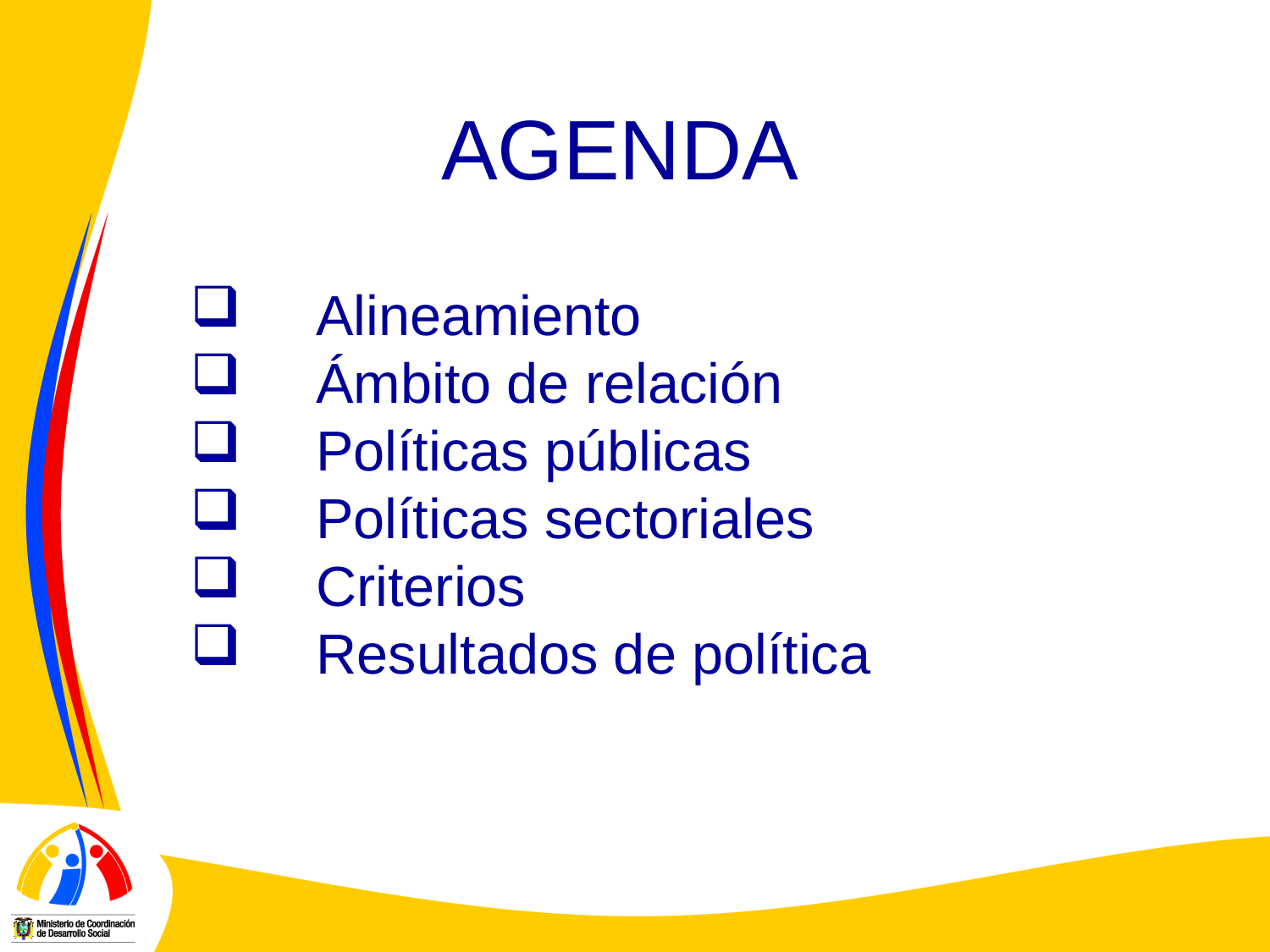

AGENDA
Alineamiento
Ámbito de relación
Políticas públicas
Políticas sectoriales
Criterios
Resultados de política